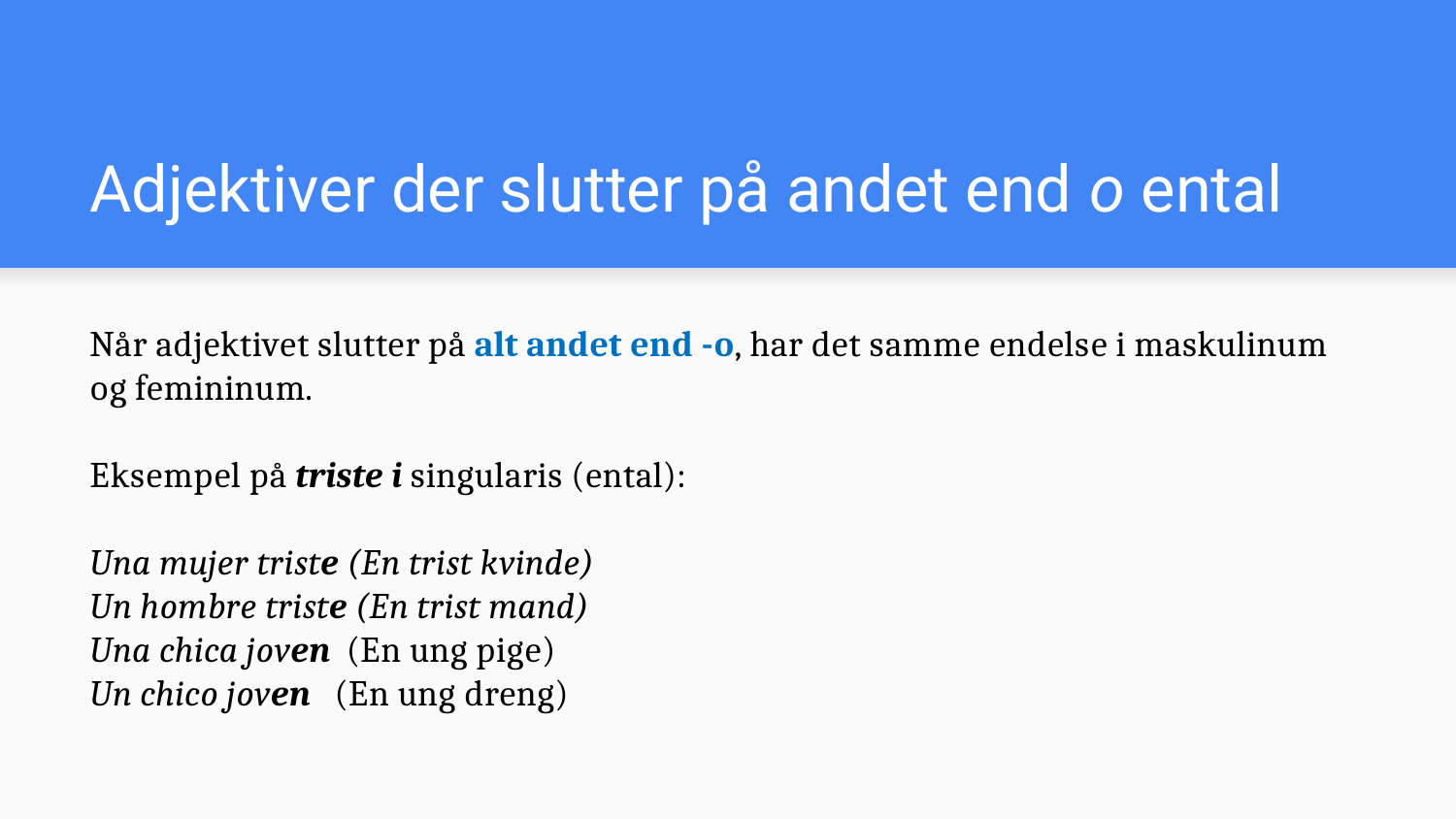

# Adjektiver der slutter på andet end o ental
Når adjektivet slutter på alt andet end -o, har det samme endelse i maskulinum og femininum.

Eksempel på triste i singularis (ental):

Una mujer triste (En trist kvinde)
Un hombre triste (En trist mand)
Una chica joven  (En ung pige)
Un chico joven   (En ung dreng)